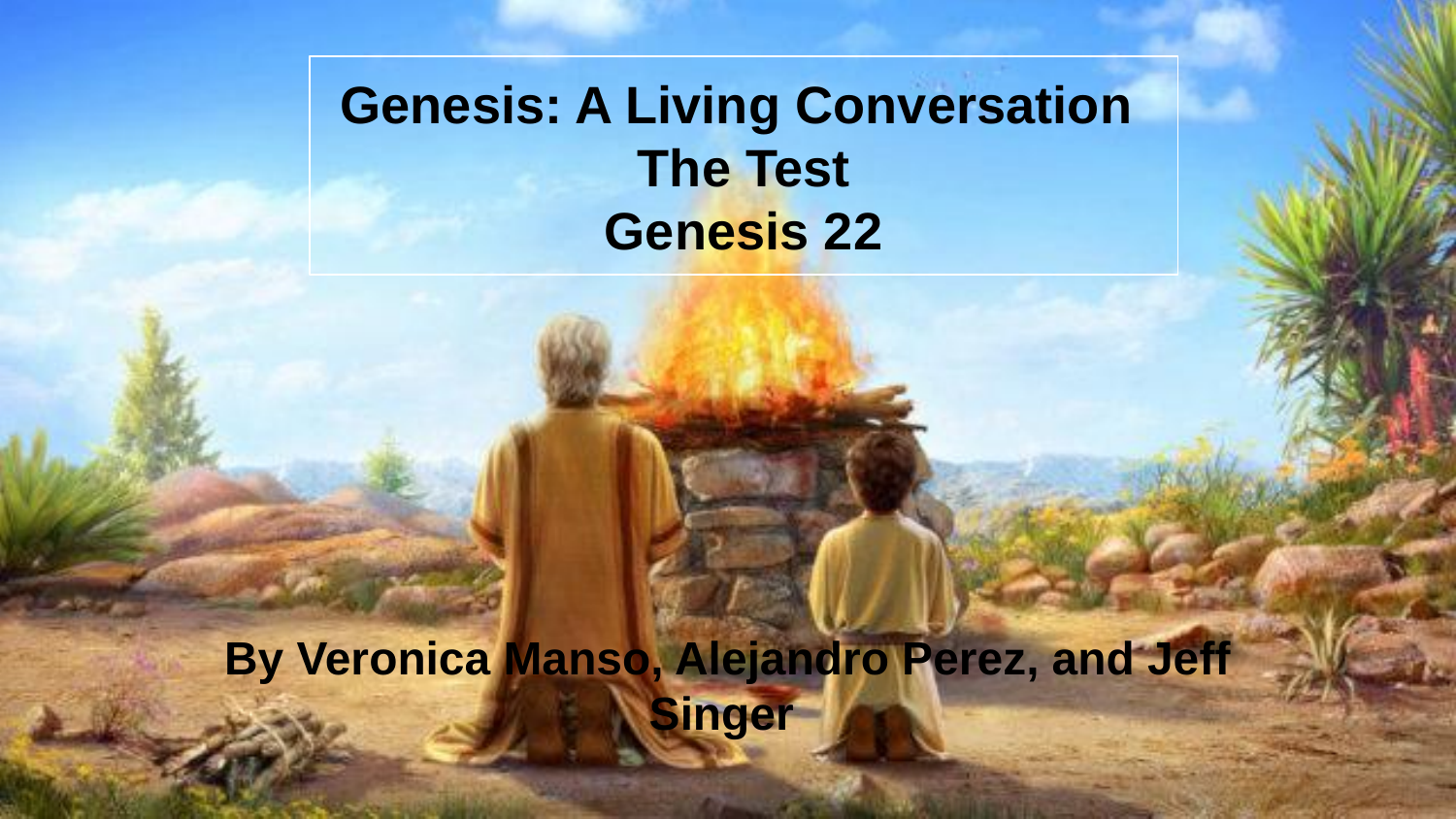

Genesis: A Living Conversation
The Test
Genesis 22
By Veronica Manso, Alejandro Perez, and Jeff Singer